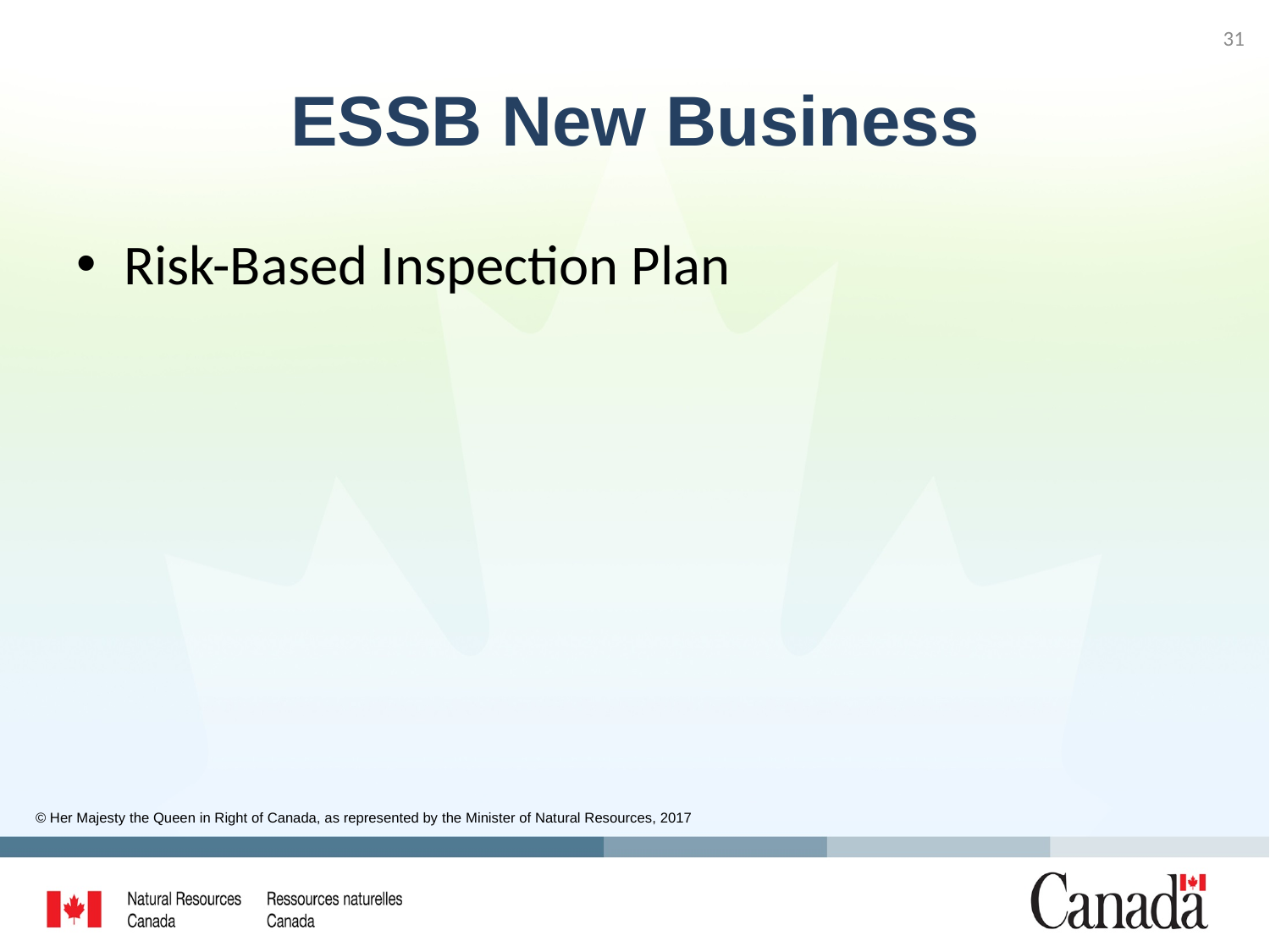

31
# ESSB New Business
Risk-Based Inspection Plan